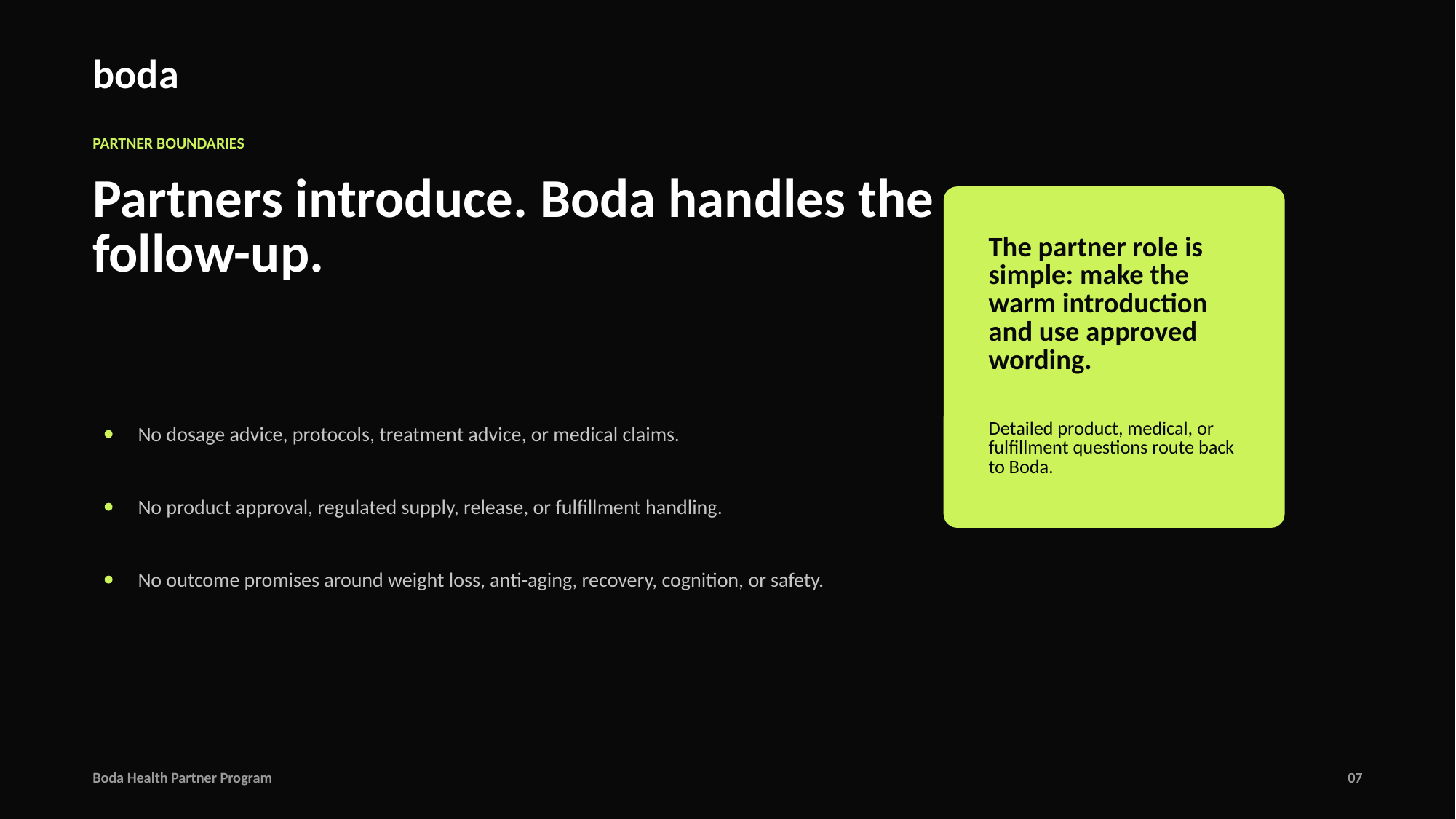

boda
PARTNER BOUNDARIES
Partners introduce. Boda handles the follow-up.

The partner role is simple: make the warm introduction and use approved wording.
Detailed product, medical, or fulfillment questions route back to Boda.
No dosage advice, protocols, treatment advice, or medical claims.

No product approval, regulated supply, release, or fulfillment handling.

No outcome promises around weight loss, anti-aging, recovery, cognition, or safety.

Boda Health Partner Program
07